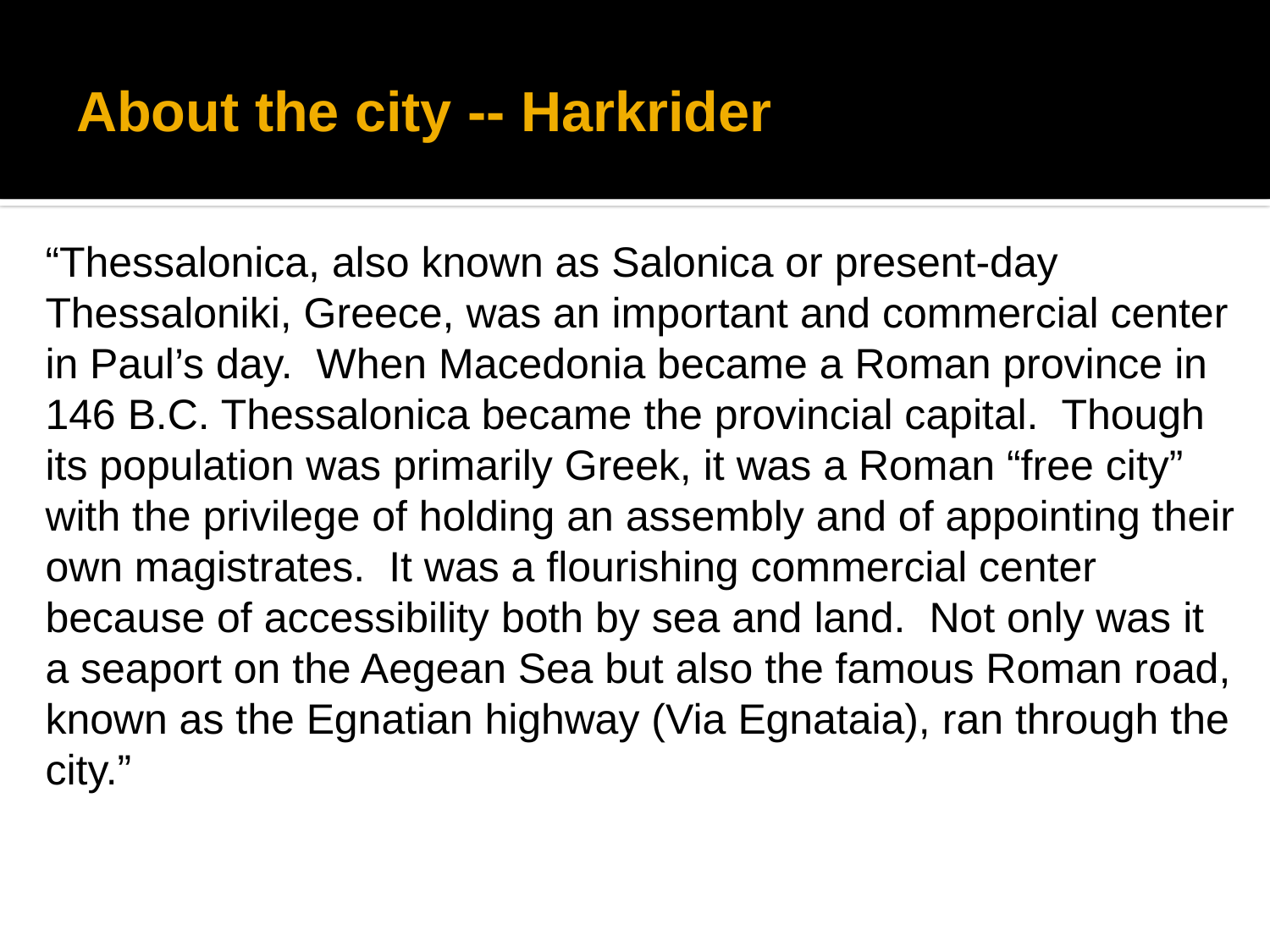

# About the city -- Harkrider
“Thessalonica, also known as Salonica or present-day Thessaloniki, Greece, was an important and commercial center in Paul’s day.  When Macedonia became a Roman province in 146 B.C. Thessalonica became the provincial capital.  Though its population was primarily Greek, it was a Roman “free city” with the privilege of holding an assembly and of appointing their own magistrates.  It was a flourishing commercial center because of accessibility both by sea and land.  Not only was it a seaport on the Aegean Sea but also the famous Roman road, known as the Egnatian highway (Via Egnataia), ran through the city.”